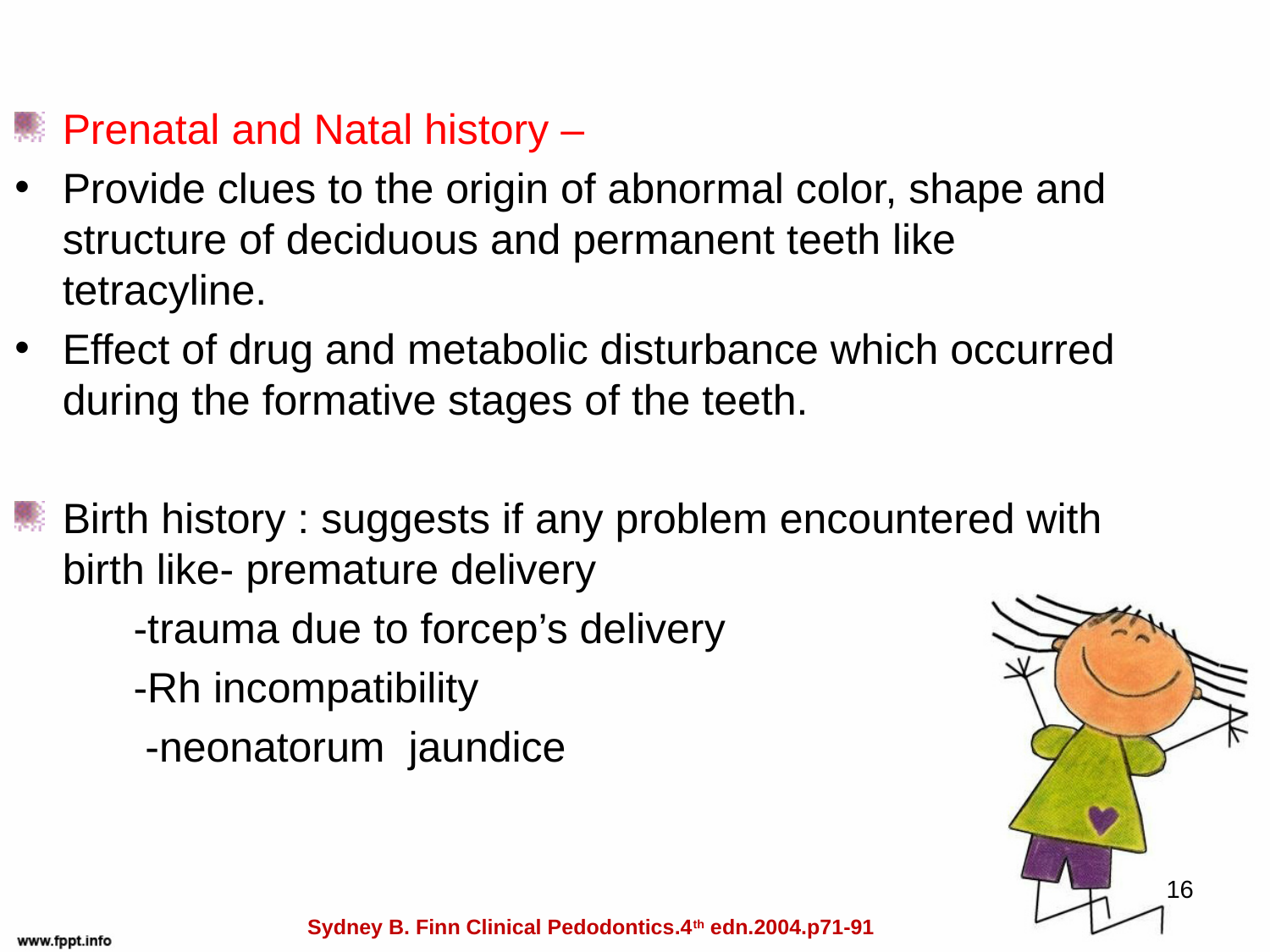

Prenatal and Natal history –
Provide clues to the origin of abnormal color, shape and structure of deciduous and permanent teeth like tetracyline.
Effect of drug and metabolic disturbance which occurred during the formative stages of the teeth.

Birth history : suggests if any problem encountered with birth like- premature delivery
          -trauma due to forcep’s delivery
          -Rh incompatibility
           -neonatorum  jaundice
#

16
Sydney B. Finn Clinical Pedodontics.4th edn.2004.p71-91